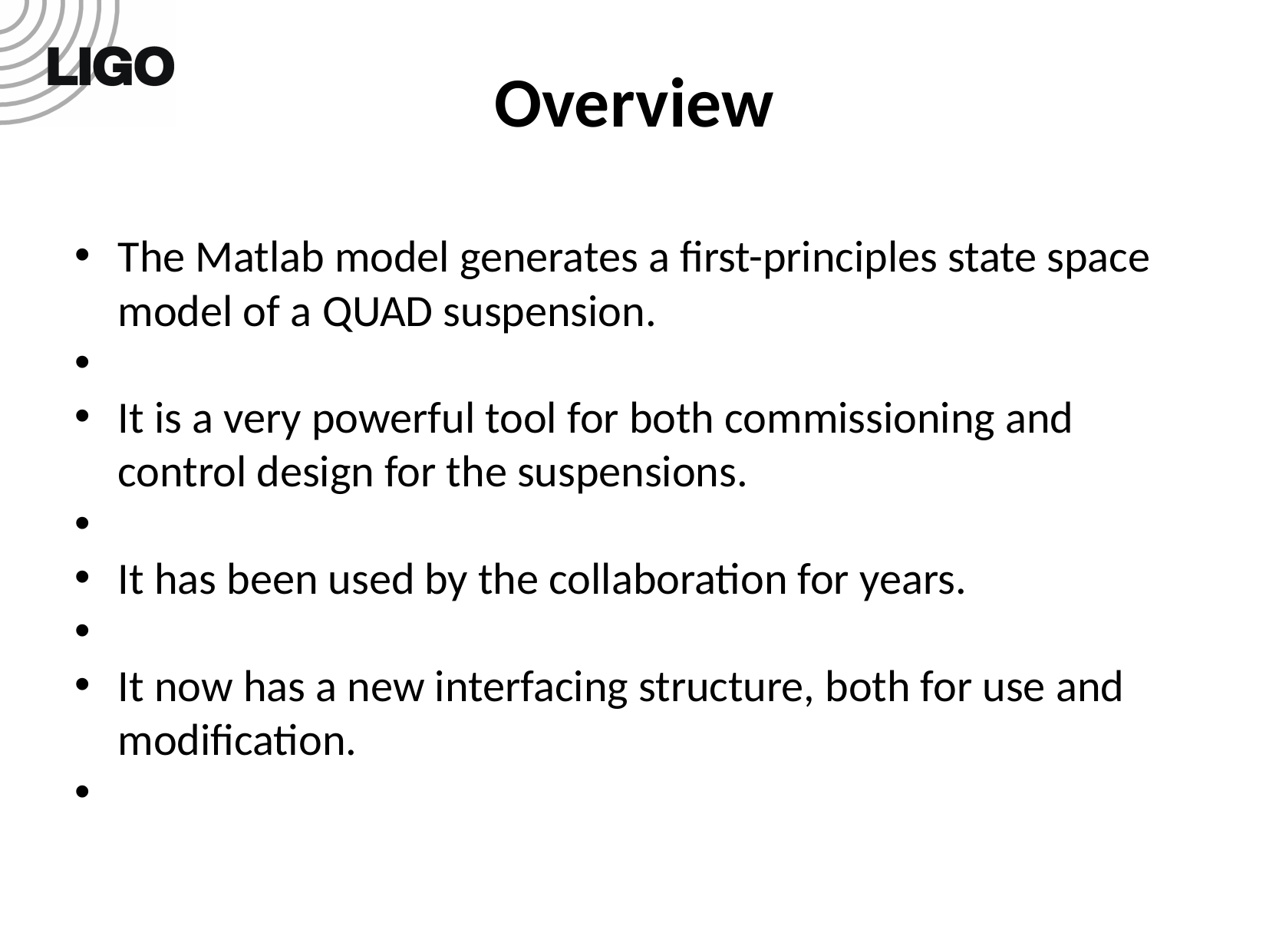

Overview
The Matlab model generates a first-principles state space model of a QUAD suspension.

It is a very powerful tool for both commissioning and control design for the suspensions.

It has been used by the collaboration for years.

It now has a new interfacing structure, both for use and modification.